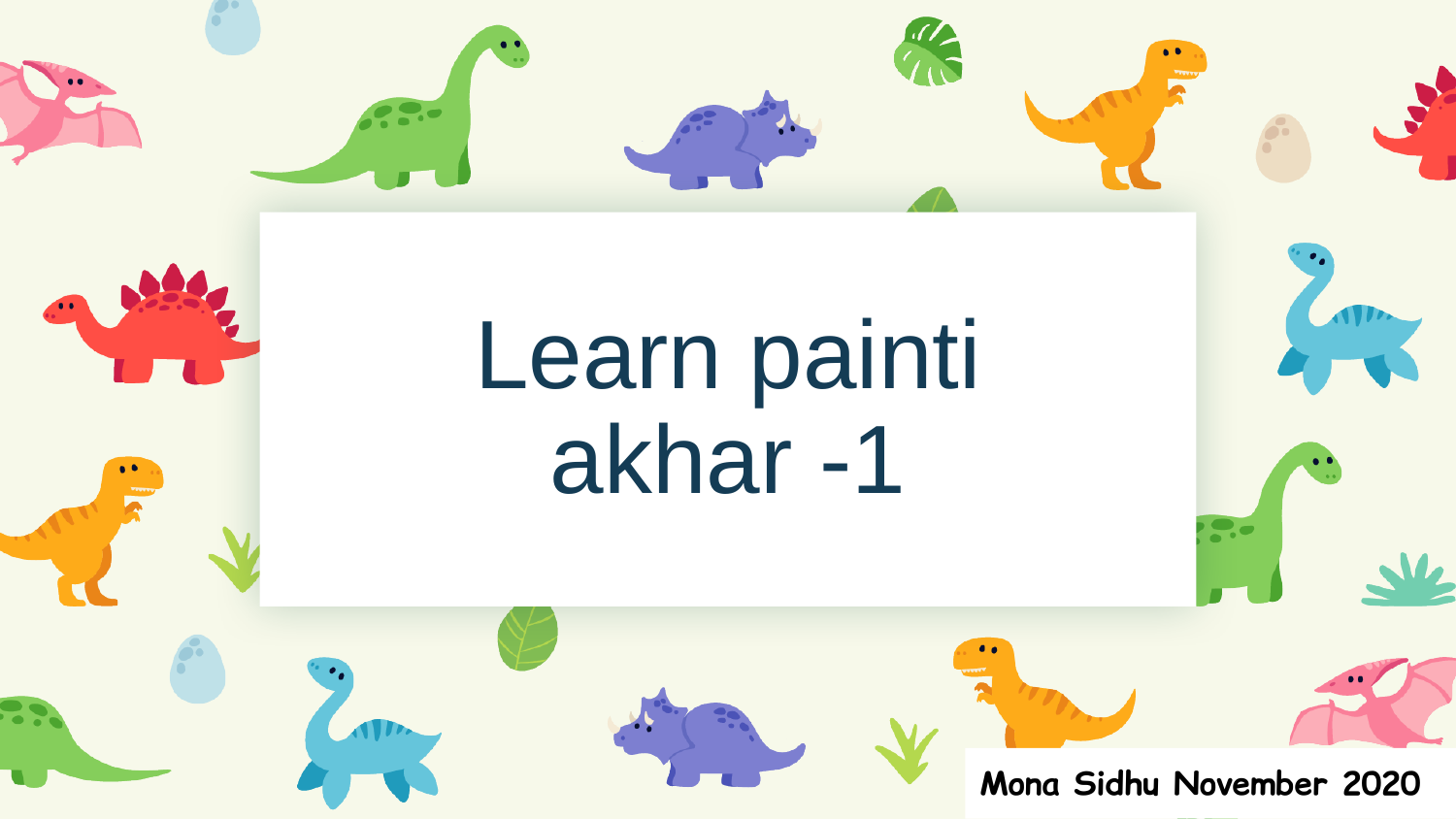

# Learn painti
akhar -1
Mona Sidhu November 2020